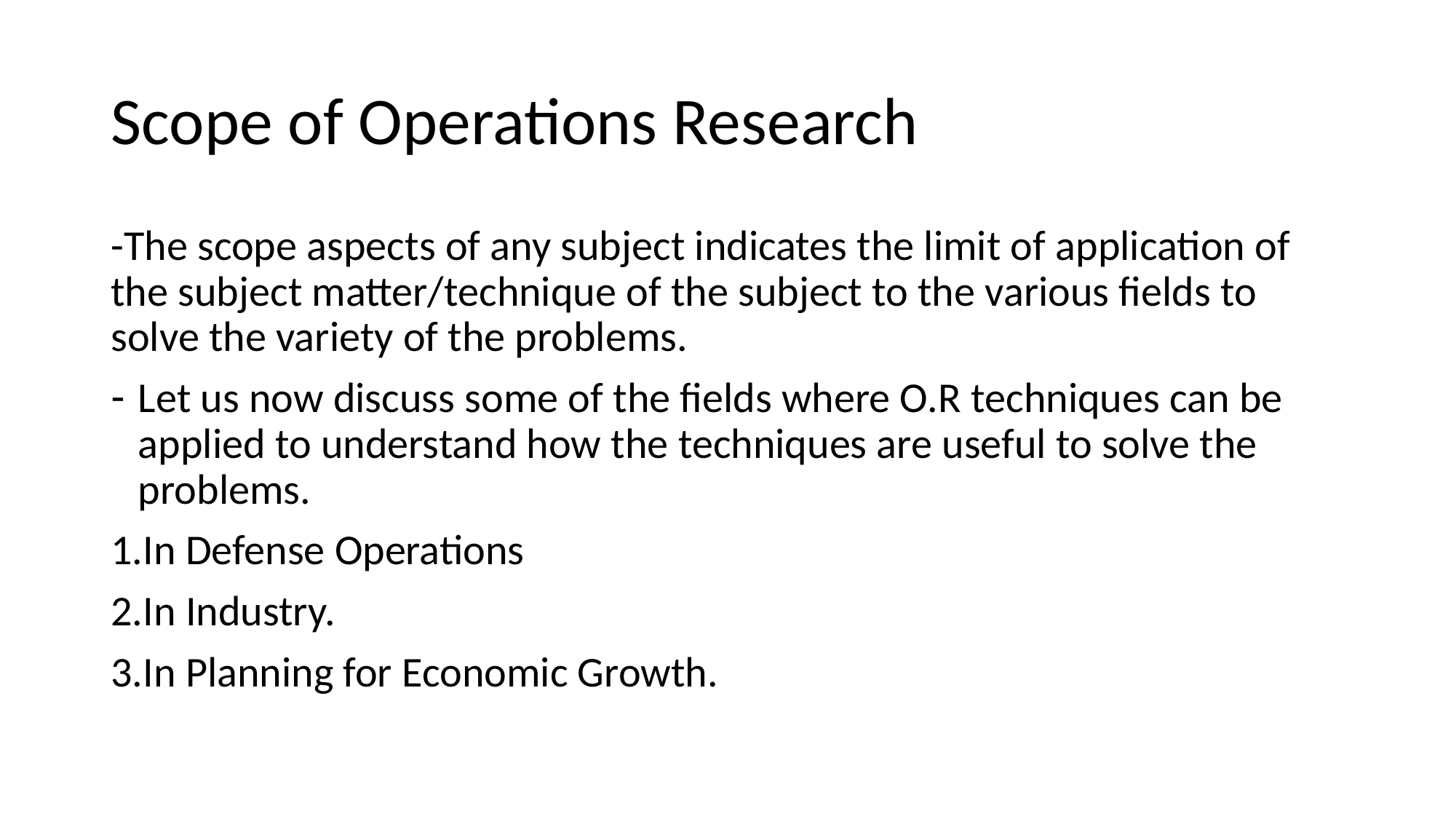

# Scope of Operations Research
-The scope aspects of any subject indicates the limit of application of the subject matter/technique of the subject to the various fields to solve the variety of the problems.
Let us now discuss some of the fields where O.R techniques can be applied to understand how the techniques are useful to solve the problems.
1.In Defense Operations
2.In Industry.
3.In Planning for Economic Growth.